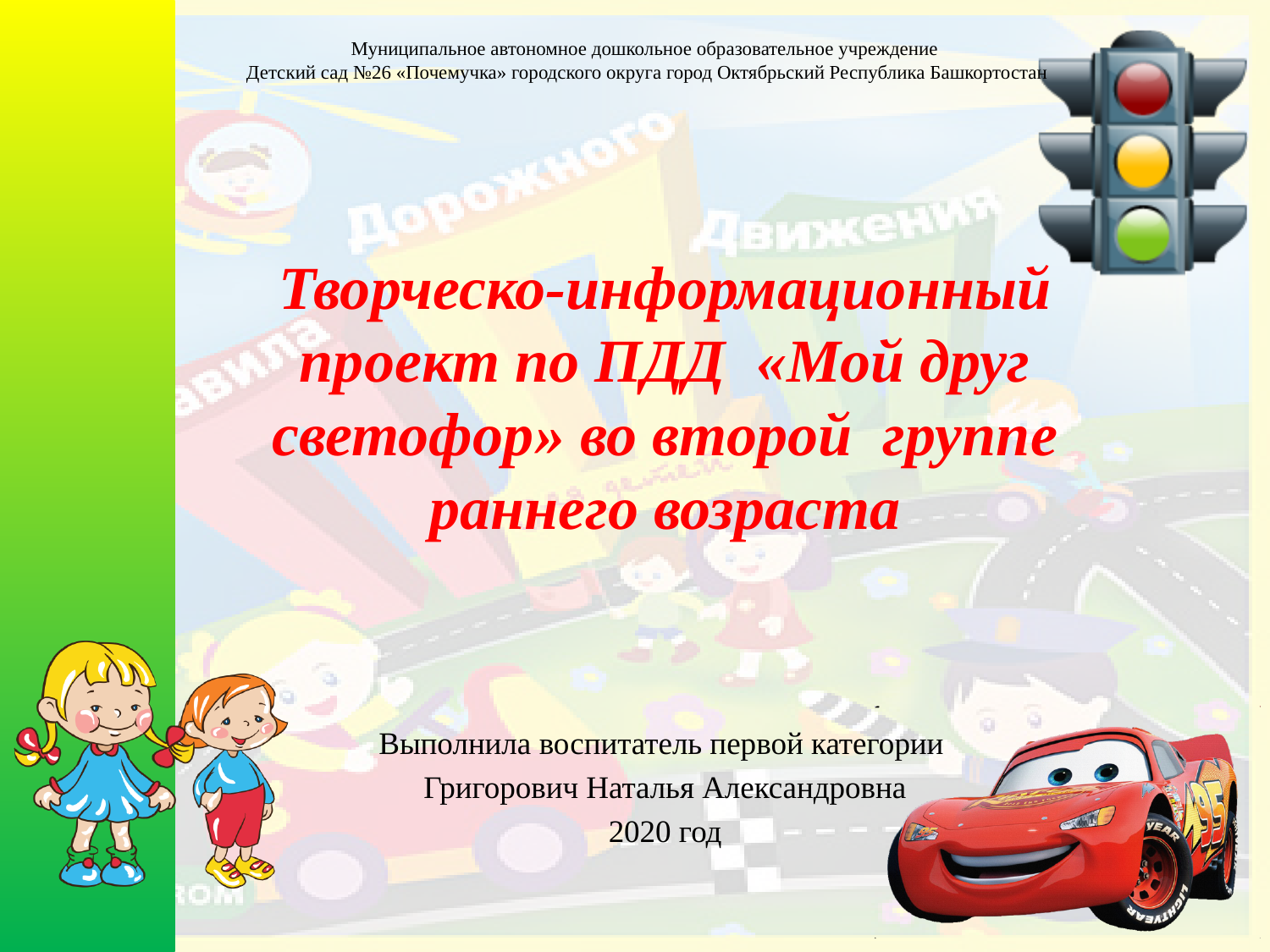

# Муниципальное автономное дошкольное образовательное учреждение Детский сад №26 «Почемучка» городского округа город Октябрьский Республика Башкортостан

Творческо-информационный проект по ПДД  «Мой друг светофор» во второй  группе раннего возраста

Выполнила воспитатель первой категории
Григорович Наталья Александровна
2020 год